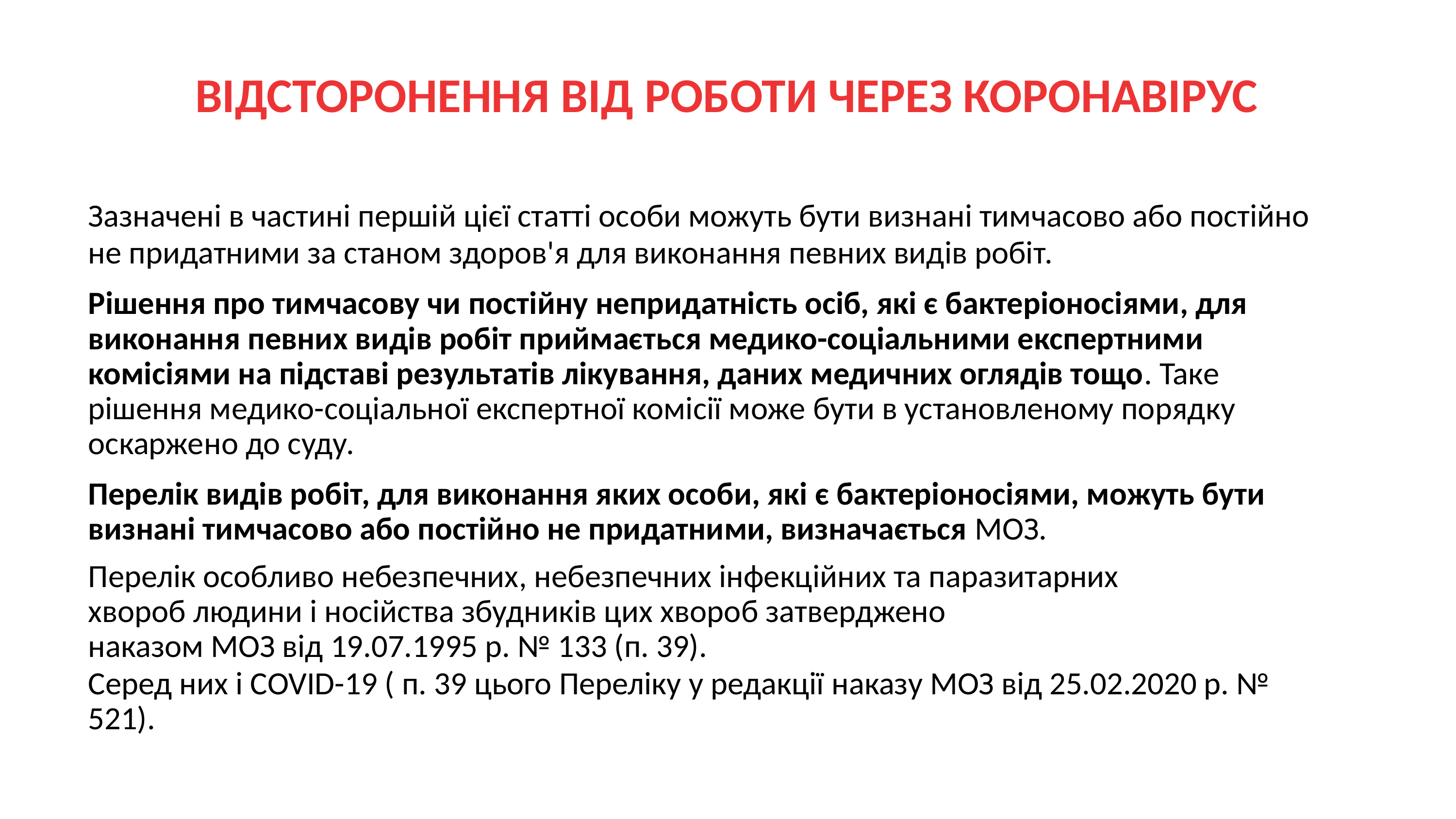

ВІДСТОРОНЕННЯ ВІД РОБОТИ ЧЕРЕЗ КОРОНАВІРУС
Зазначені в частині першій цієї статті особи можуть бути визнані тимчасово або постійно не придатними за станом здоров'я для виконання певних видів робіт.
Рішення про тимчасову чи постійну непридатність осіб, які є бактеріоносіями, для виконання певних видів робіт приймається медико-соціальними експертними комісіями на підставі результатів лікування, даних медичних оглядів тощо. Таке рішення медико-соціальної експертної комісії може бути в установленому порядку оскаржено до суду.
Перелік видів робіт, для виконання яких особи, які є бактеріоносіями, можуть бути визнані тимчасово або постійно не придатними, визначається МОЗ.
Перелік особливо небезпечних, небезпечних інфекційних та паразитарних
хвороб людини і носійства збудників цих хвороб затверджено
наказом МОЗ від 19.07.1995 р. № 133 (п. 39).
Серед них і СOVID-19 ( п. 39 цього Переліку у редакції наказу МОЗ від 25.02.2020 р. № 521).